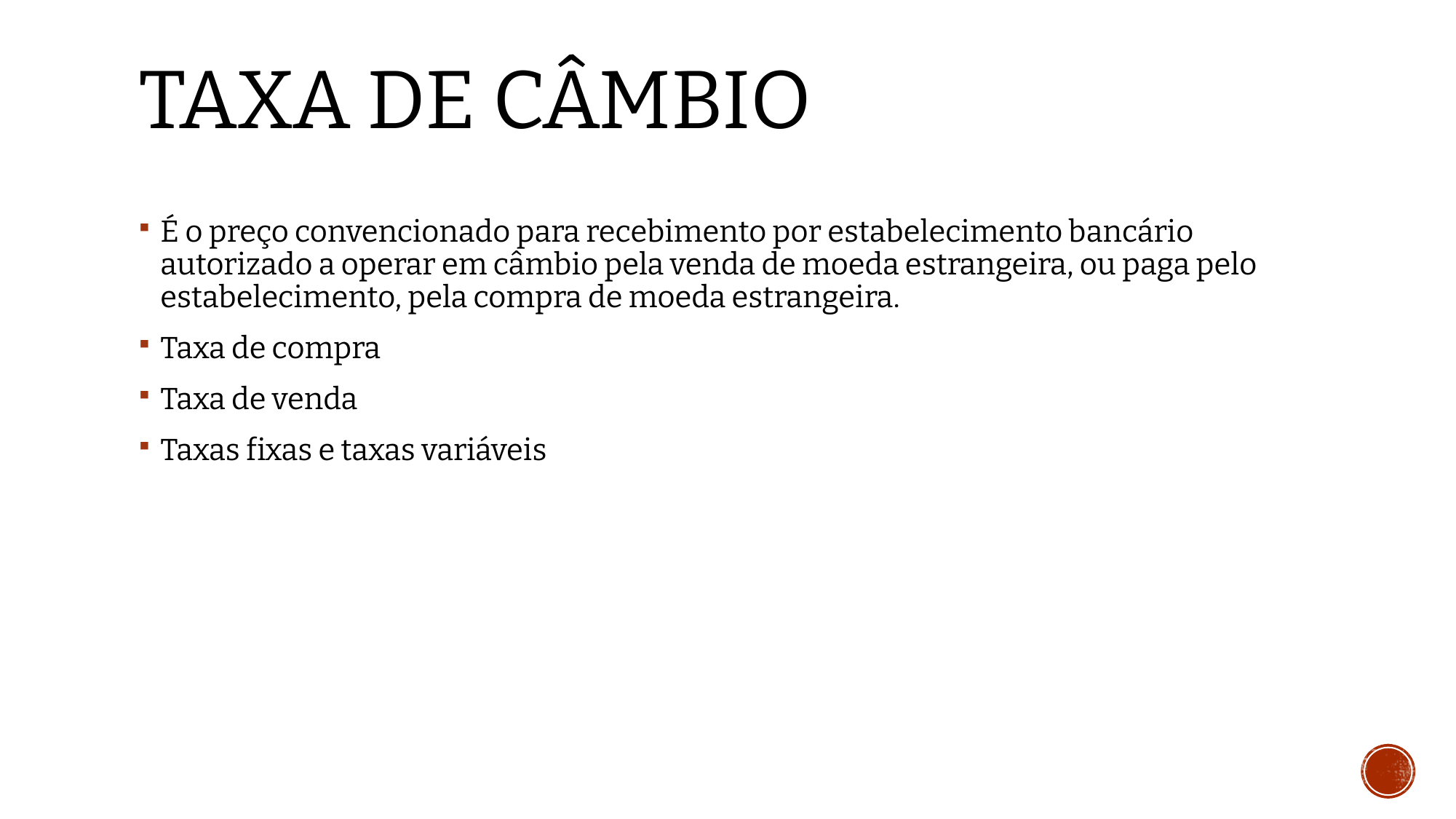

# Taxa de câmbio
É o preço convencionado para recebimento por estabelecimento bancário autorizado a operar em câmbio pela venda de moeda estrangeira, ou paga pelo estabelecimento, pela compra de moeda estrangeira.
Taxa de compra
Taxa de venda
Taxas fixas e taxas variáveis